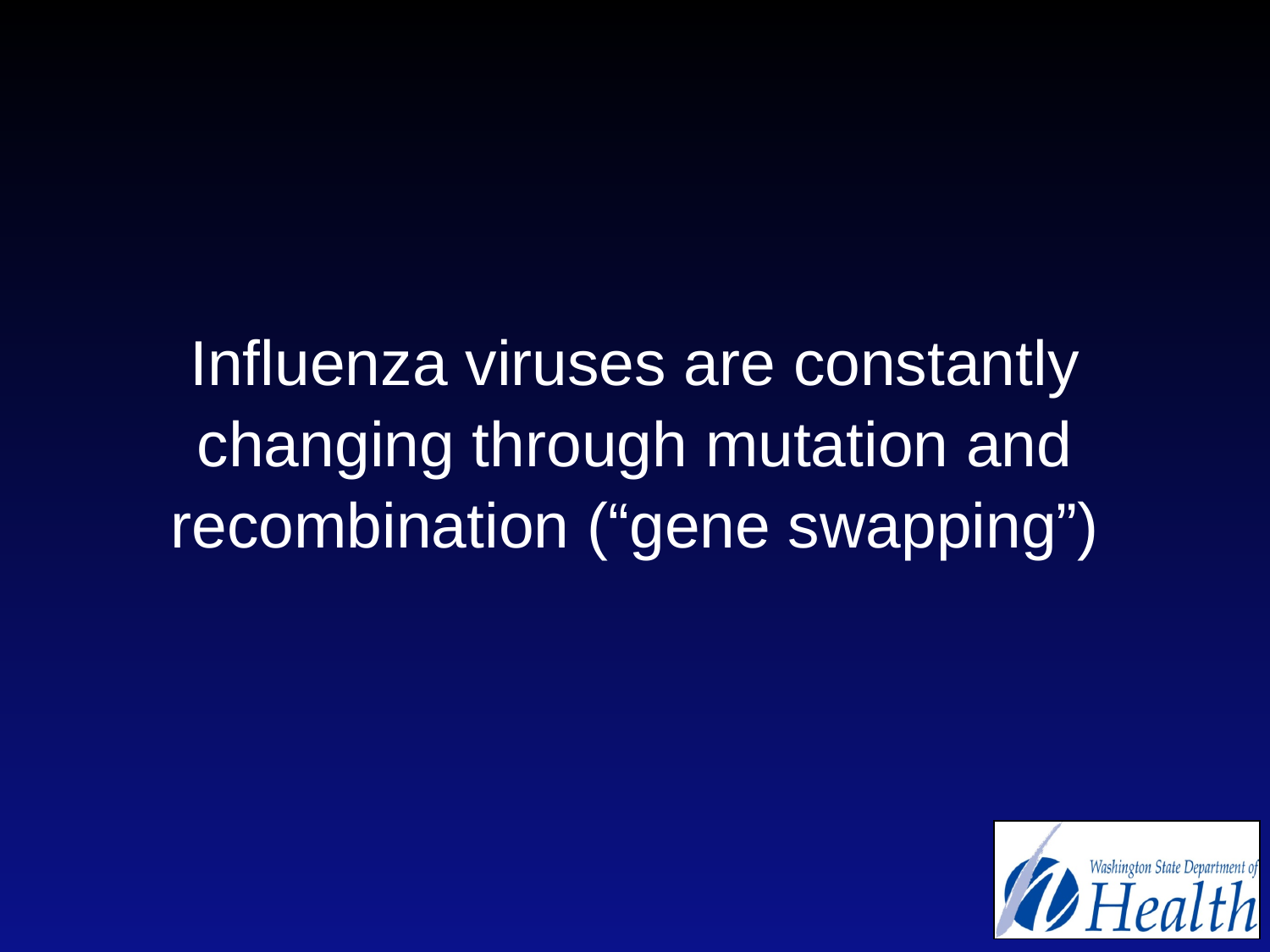

# Influenza viruses are constantly changing through mutation and recombination (“gene swapping”)